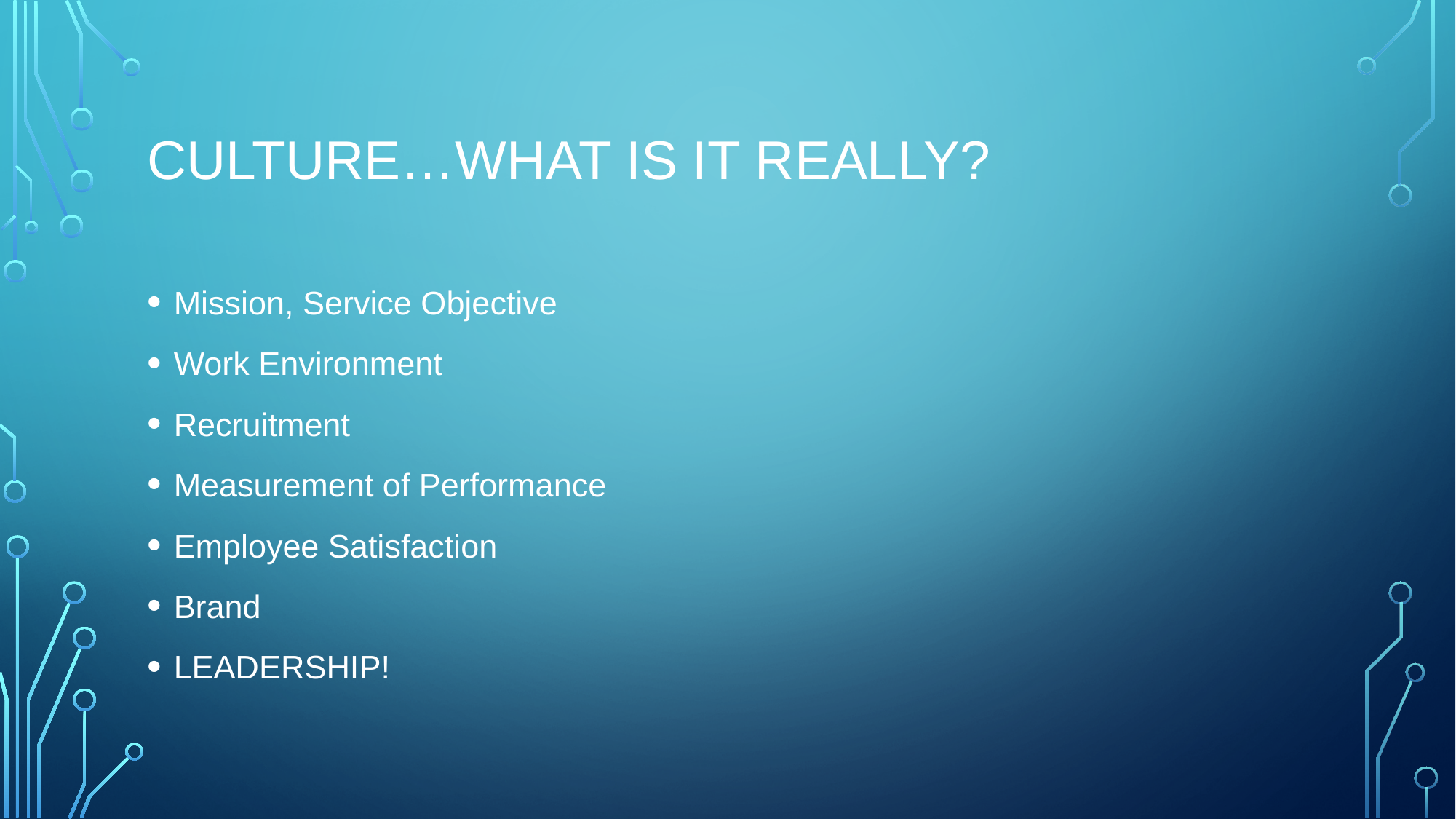

# Culture…What is it really?
Mission, Service Objective
Work Environment
Recruitment
Measurement of Performance
Employee Satisfaction
Brand
LEADERSHIP!